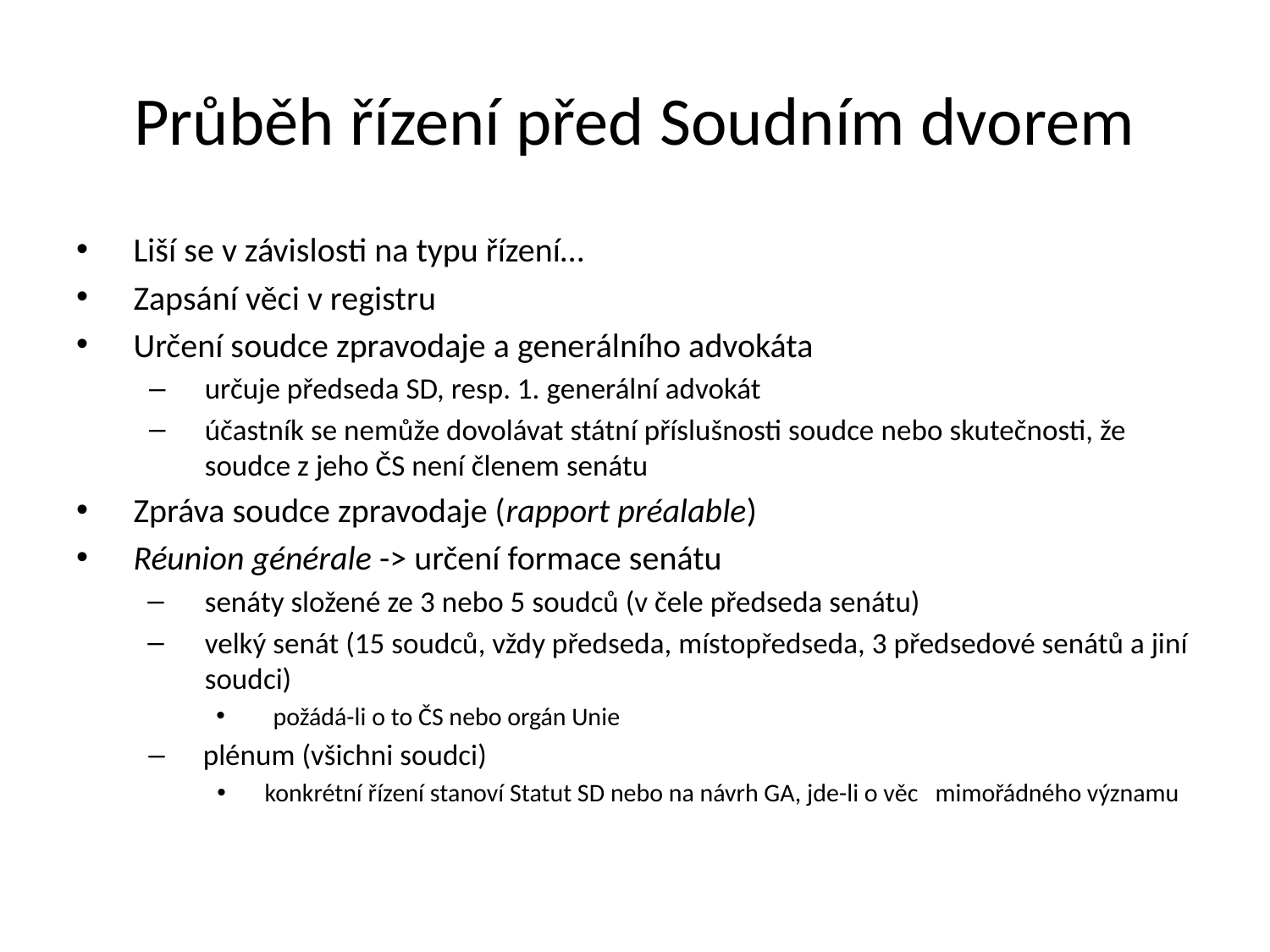

# Průběh řízení před Soudním dvorem
Liší se v závislosti na typu řízení…
Zapsání věci v registru
Určení soudce zpravodaje a generálního advokáta
určuje předseda SD, resp. 1. generální advokát
účastník se nemůže dovolávat státní příslušnosti soudce nebo skutečnosti, že soudce z jeho ČS není členem senátu
Zpráva soudce zpravodaje (rapport préalable)
Réunion générale -> určení formace senátu
senáty složené ze 3 nebo 5 soudců (v čele předseda senátu)
velký senát (15 soudců, vždy předseda, místopředseda, 3 předsedové senátů a jiní soudci)
požádá-li o to ČS nebo orgán Unie
 plénum (všichni soudci)
konkrétní řízení stanoví Statut SD nebo na návrh GA, jde-li o věc   mimořádného významu